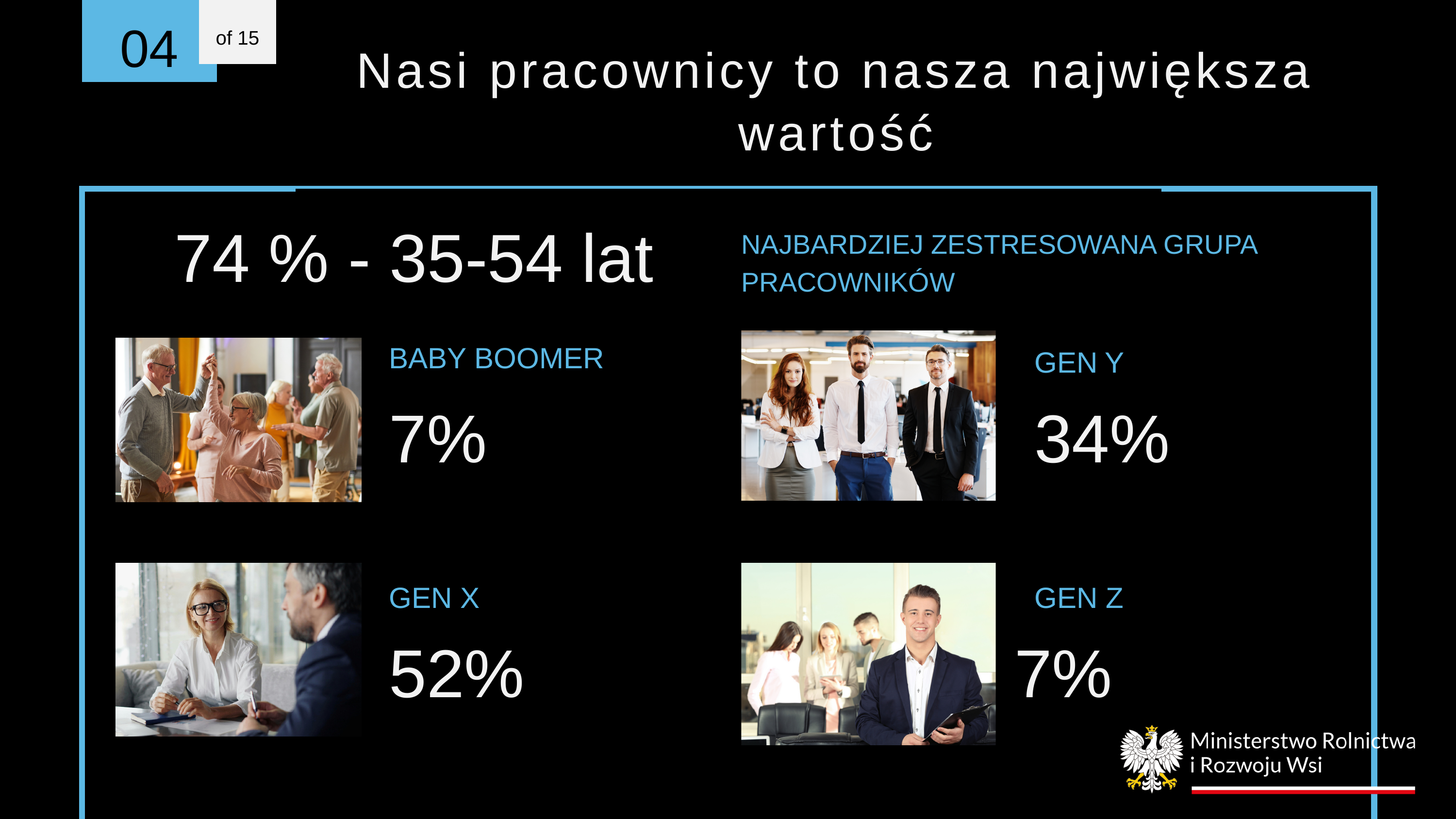

of 15
04
Nasi pracownicy to nasza największa wartość

NAJBARDZIEJ ZESTRESOWANA GRUPA PRACOWNIKÓW
74 % - 35-54 lat

BABY BOOMER

GEN Y
7%
34%

GEN X
GEN Z
52%
 7%